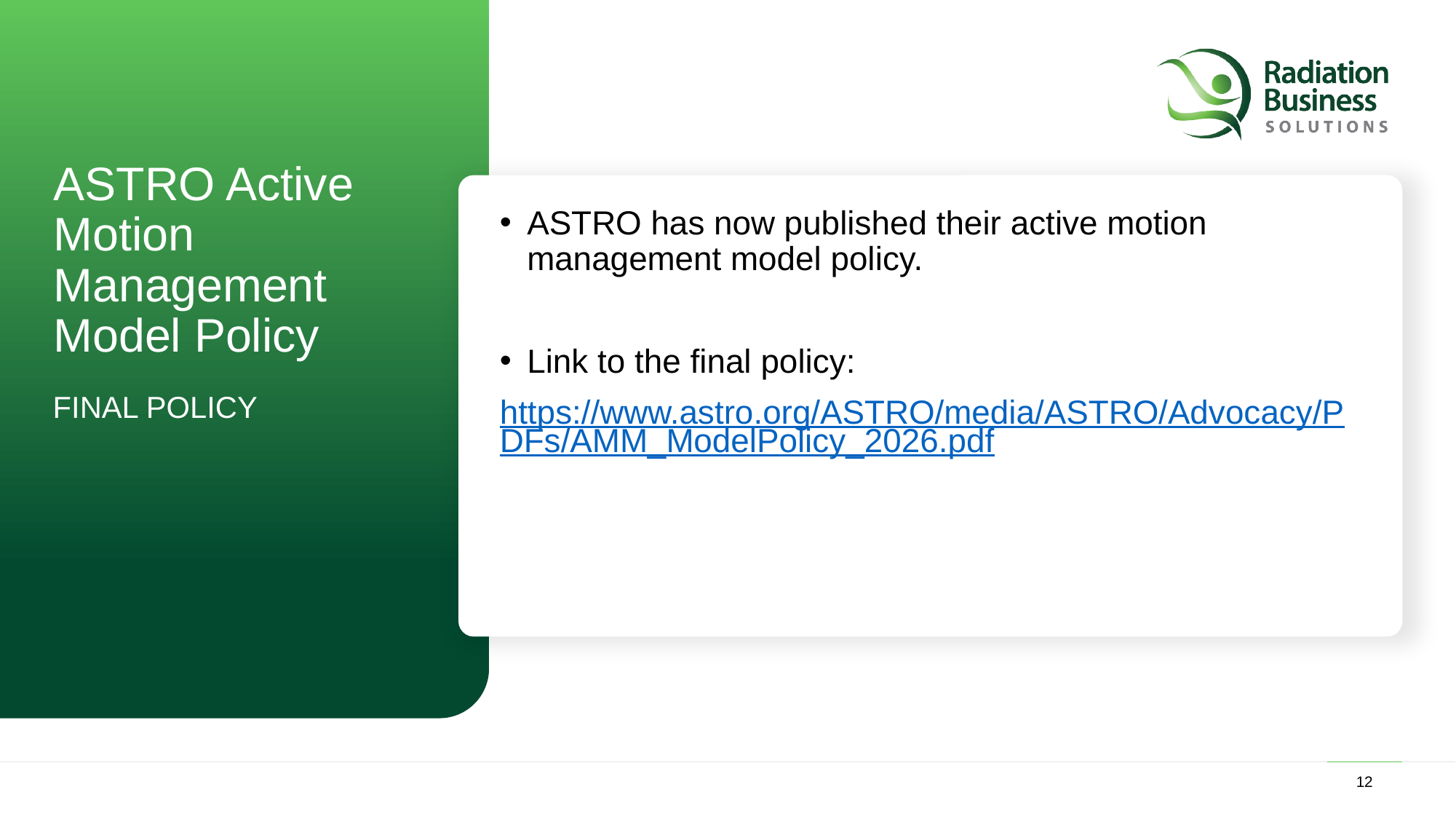

# ASTRO Active Motion Management Model Policy
ASTRO has now published their active motion management model policy.

Link to the final policy:
https://www.astro.org/ASTRO/media/ASTRO/Advocacy/PDFs/AMM_ModelPolicy_2026.pdf

FINAL POLICY

12